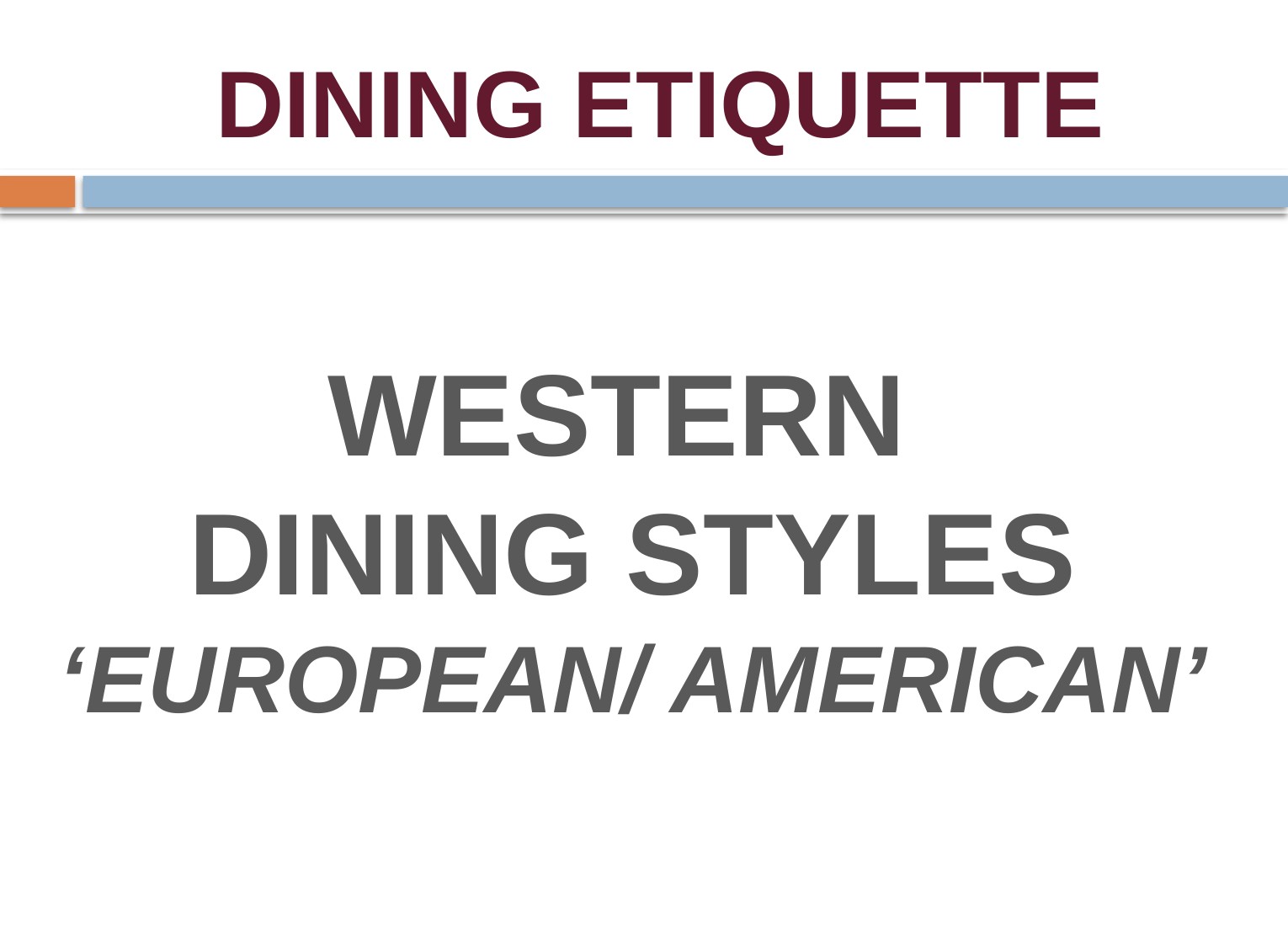

# DINING ETIQUETTE
WESTERN
DINING STYLES
‘EUROPEAN/ AMERICAN’